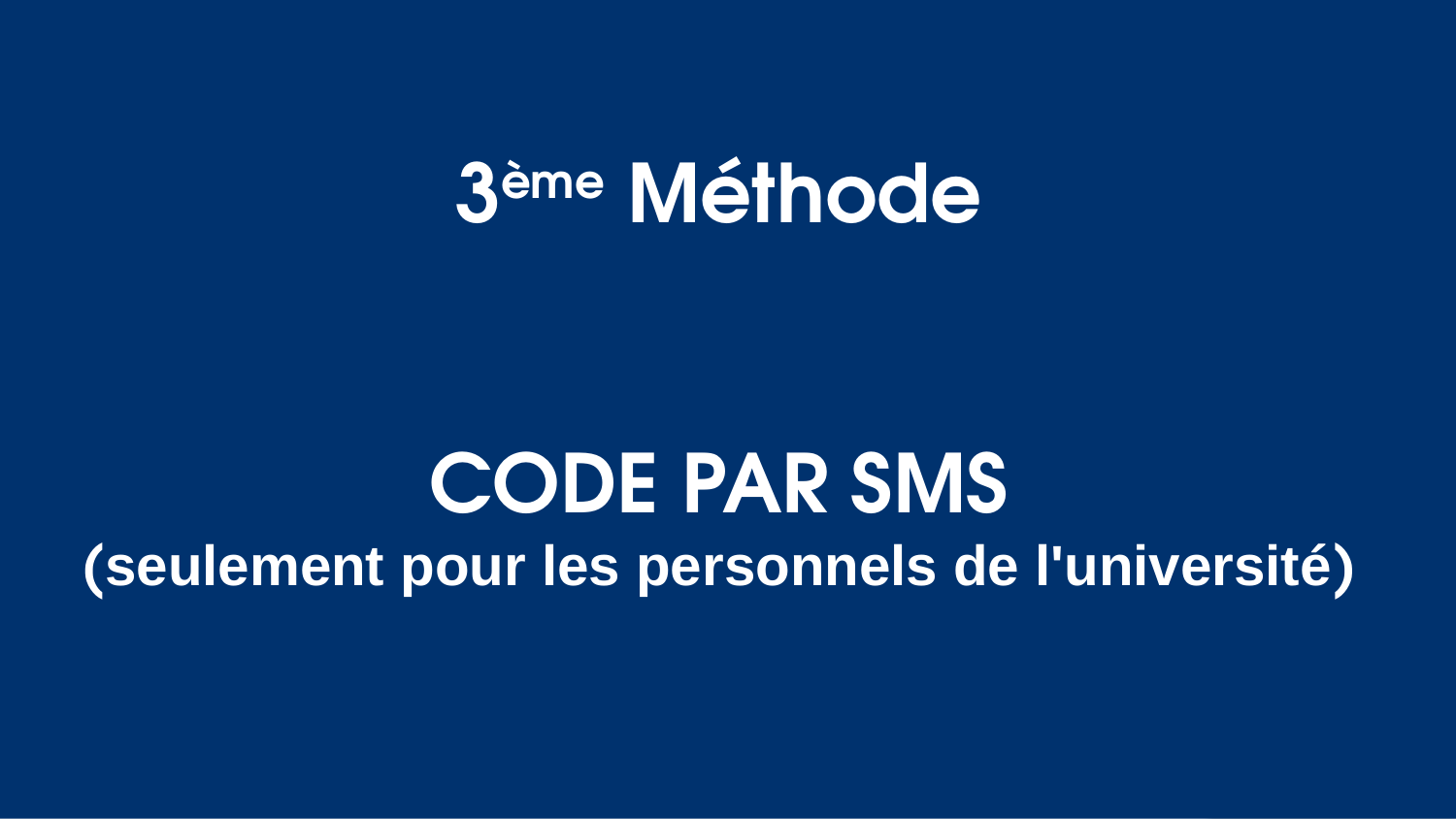

#
3ème Méthode

CODE PAR SMS
(seulement pour les personnels de l'université)

  15